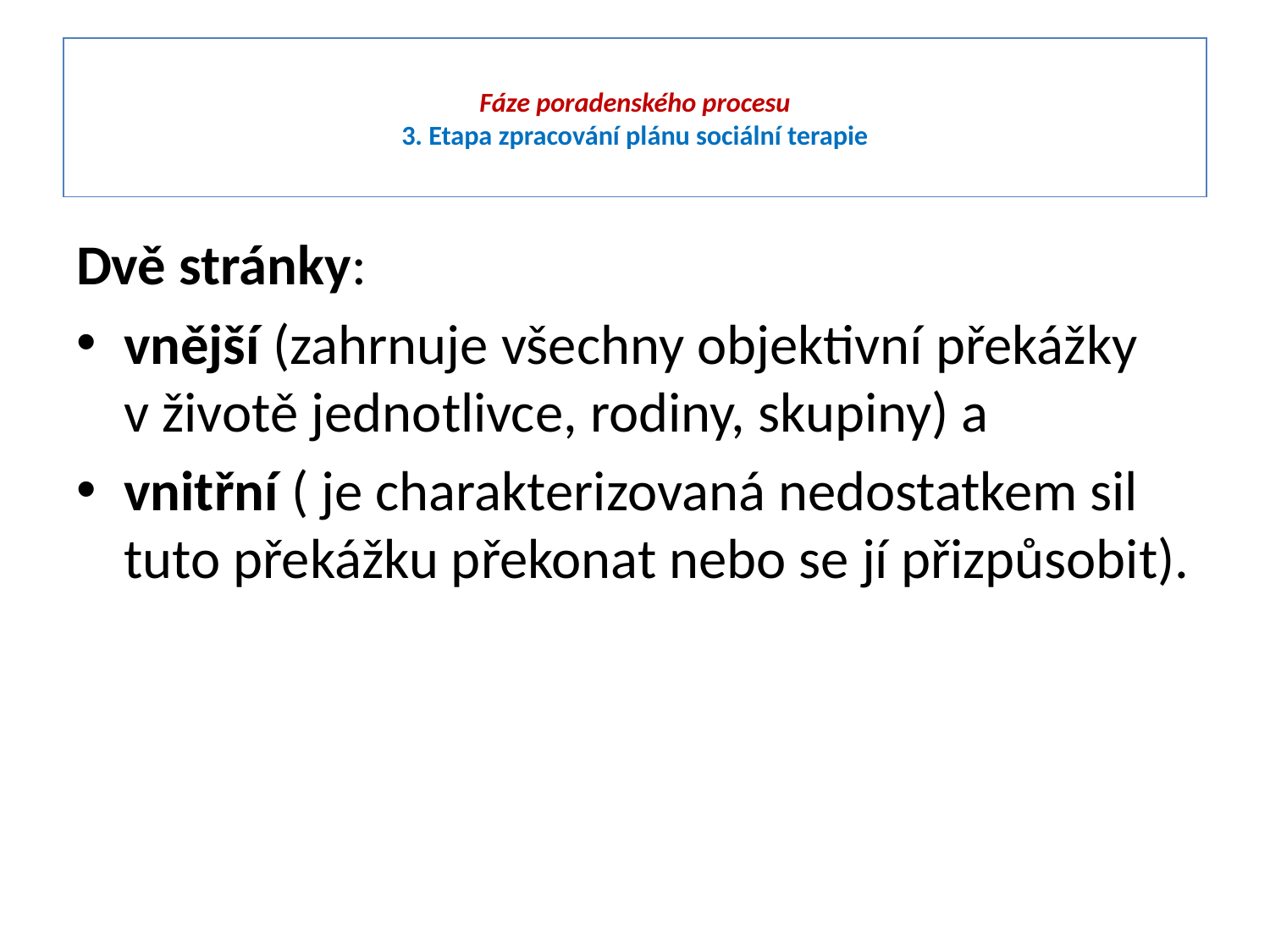

# Fáze poradenského procesu 3. Etapa zpracování plánu sociální terapie
Dvě stránky:
vnější (zahrnuje všechny objektivní překážky v životě jednotlivce, rodiny, skupiny) a
vnitřní ( je charakterizovaná nedostatkem sil tuto překážku překonat nebo se jí přizpůsobit).